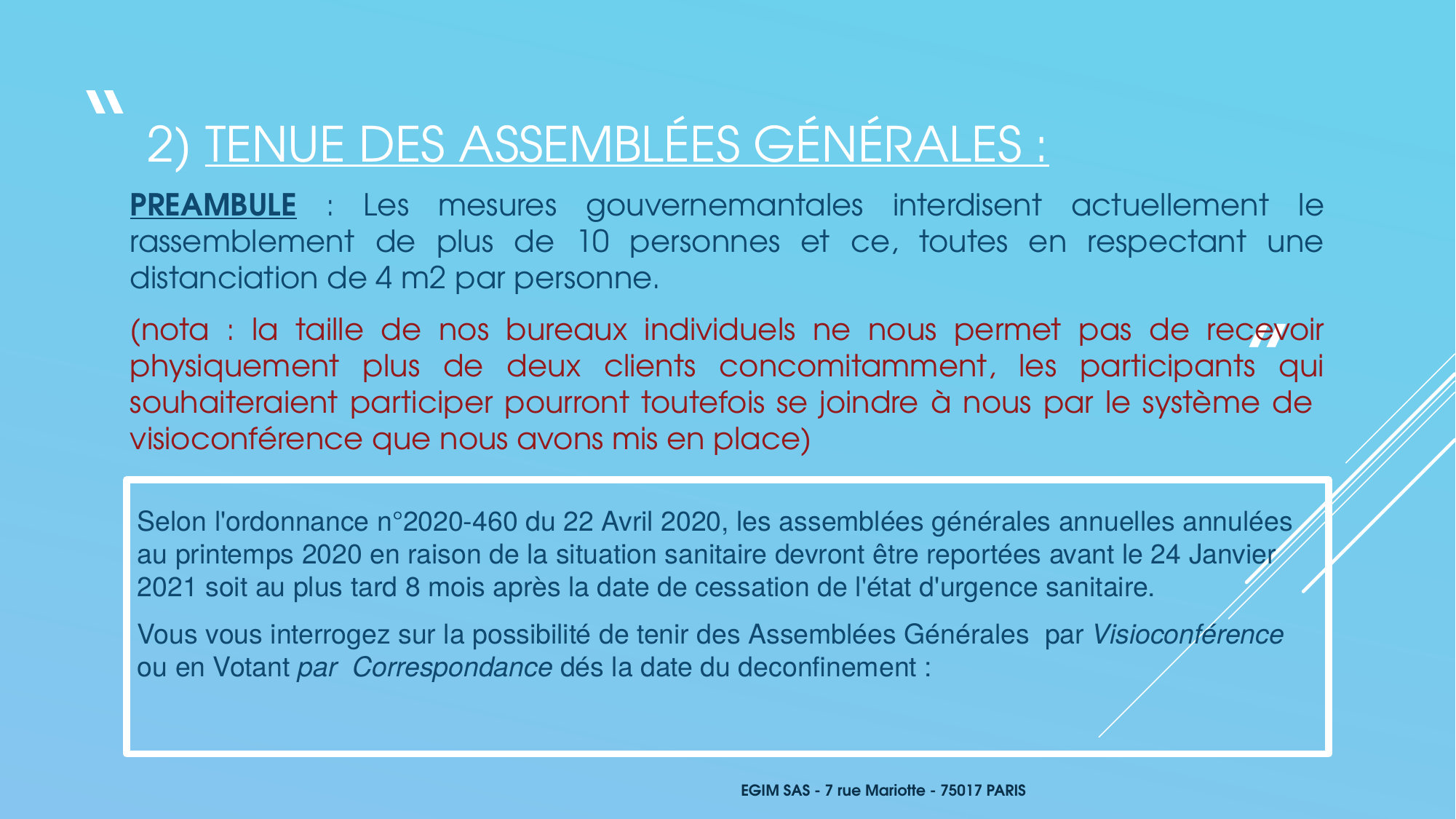

# 2) Tenue des Assemblées Générales :
PREAMBULE : Les mesures gouvernemantales interdisent actuellement le rassemblement de plus de 10 personnes et ce, toutes en respectant une distanciation de 4 m2 par personne.
(nota : la taille de nos bureaux individuels ne nous permet pas de recevoir physiquement plus de deux clients concomitamment, les participants qui souhaiteraient participer pourront toutefois se joindre à nous par le système de  visioconférence que nous avons mis en place)
Selon l'ordonnance n°2020-460 du 22 Avril 2020, les assemblées générales annuelles annulées au printemps 2020 en raison de la situation sanitaire devront être reportées avant le 24 Janvier 2021 soit au plus tard 8 mois après la date de cessation de l'état d'urgence sanitaire.
Vous vous interrogez sur la possibilité de tenir des Assemblées Générales  par Visioconférence ou en Votant par  Correspondance dés la date du deconfinement :

EGIM SAS - 7 rue Mariotte - 75017 PARIS